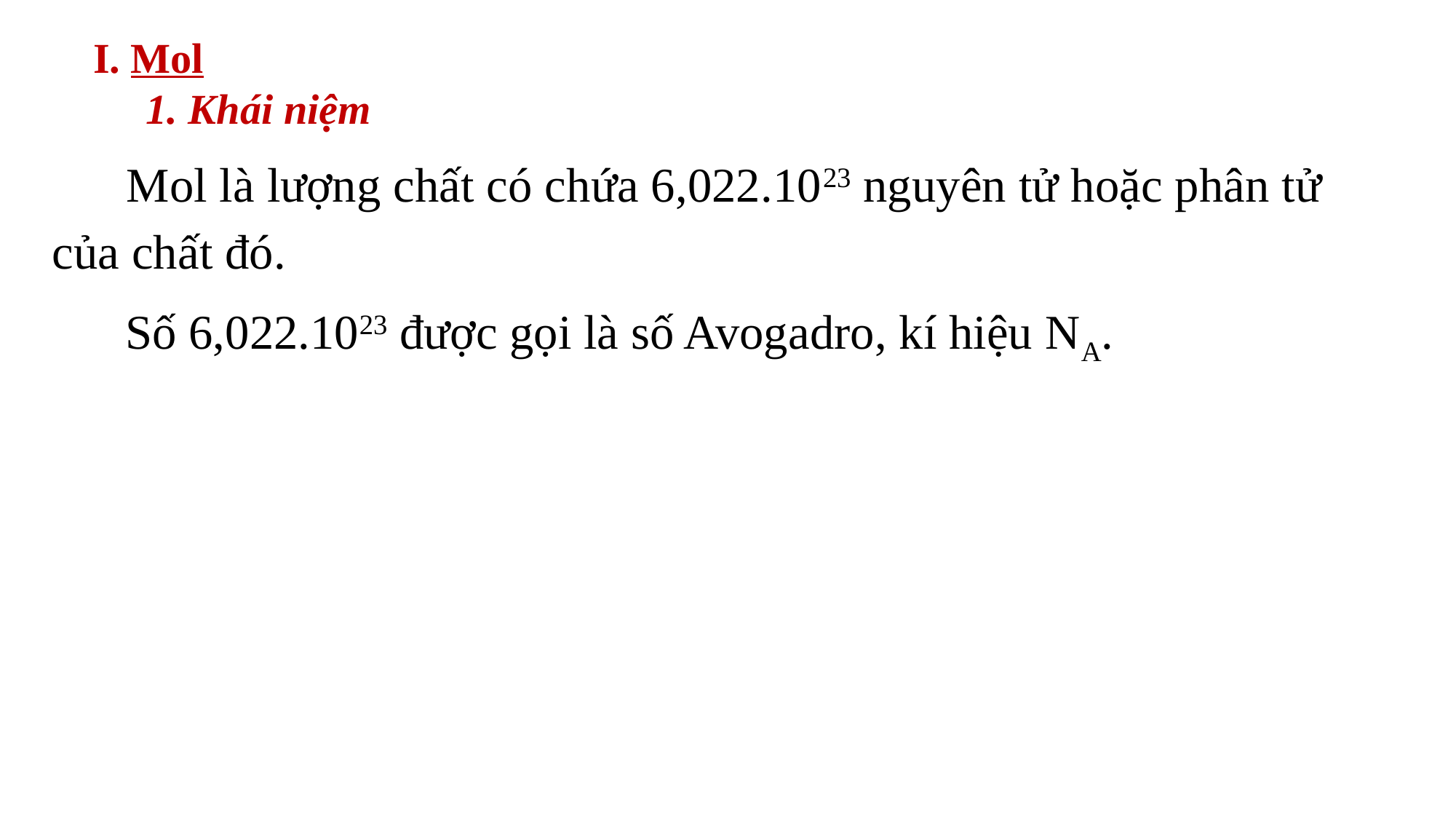

I. Mol
     1. Khái niệm
      Mol là lượng chất có chứa 6,022.1023 nguyên tử hoặc phân tử của chất đó.
      Số 6,022.1023 được gọi là số Avogadro, kí hiệu NA.